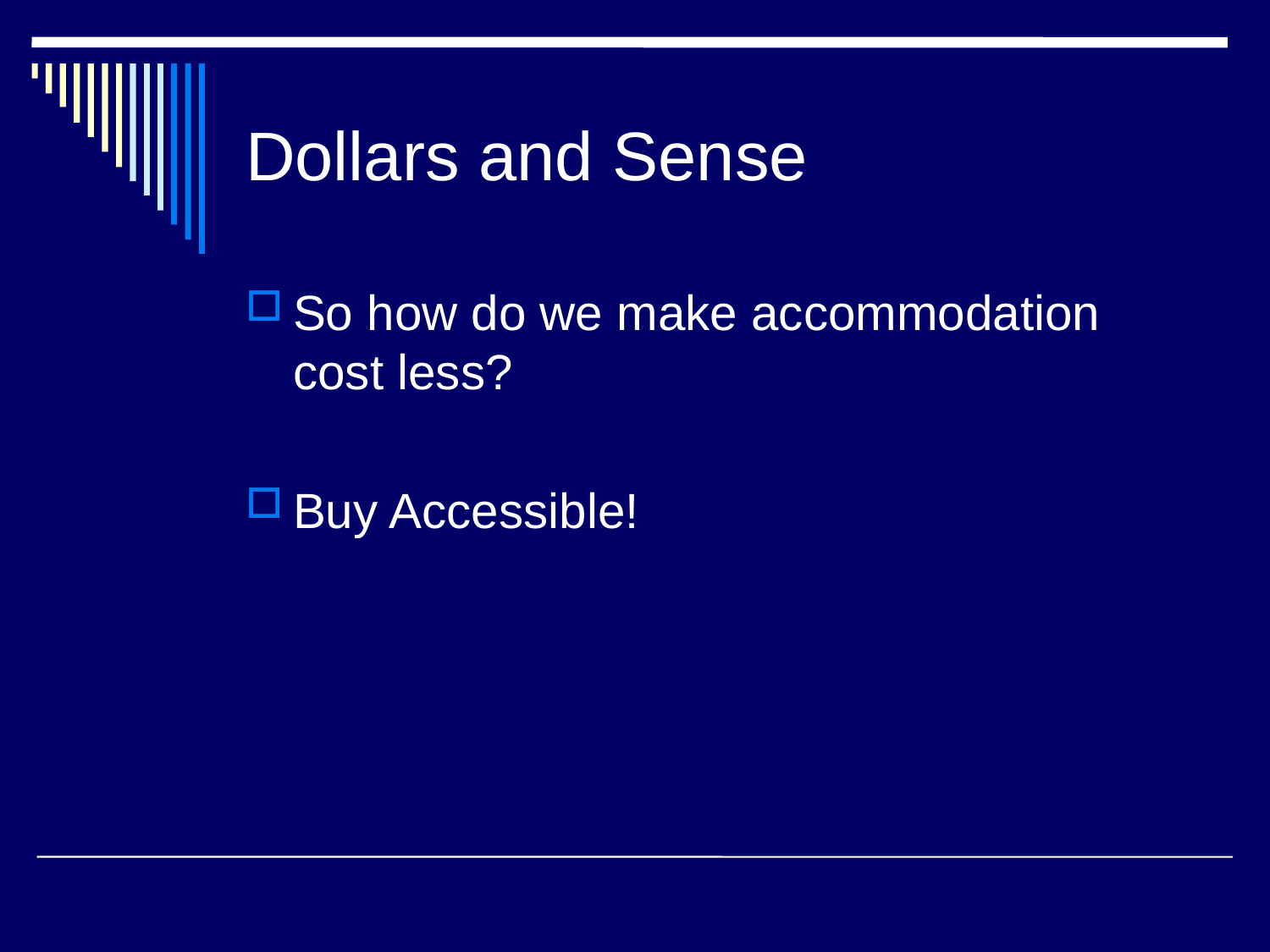

# Dollars and Sense
So how do we make accommodation cost less?

Buy Accessible!